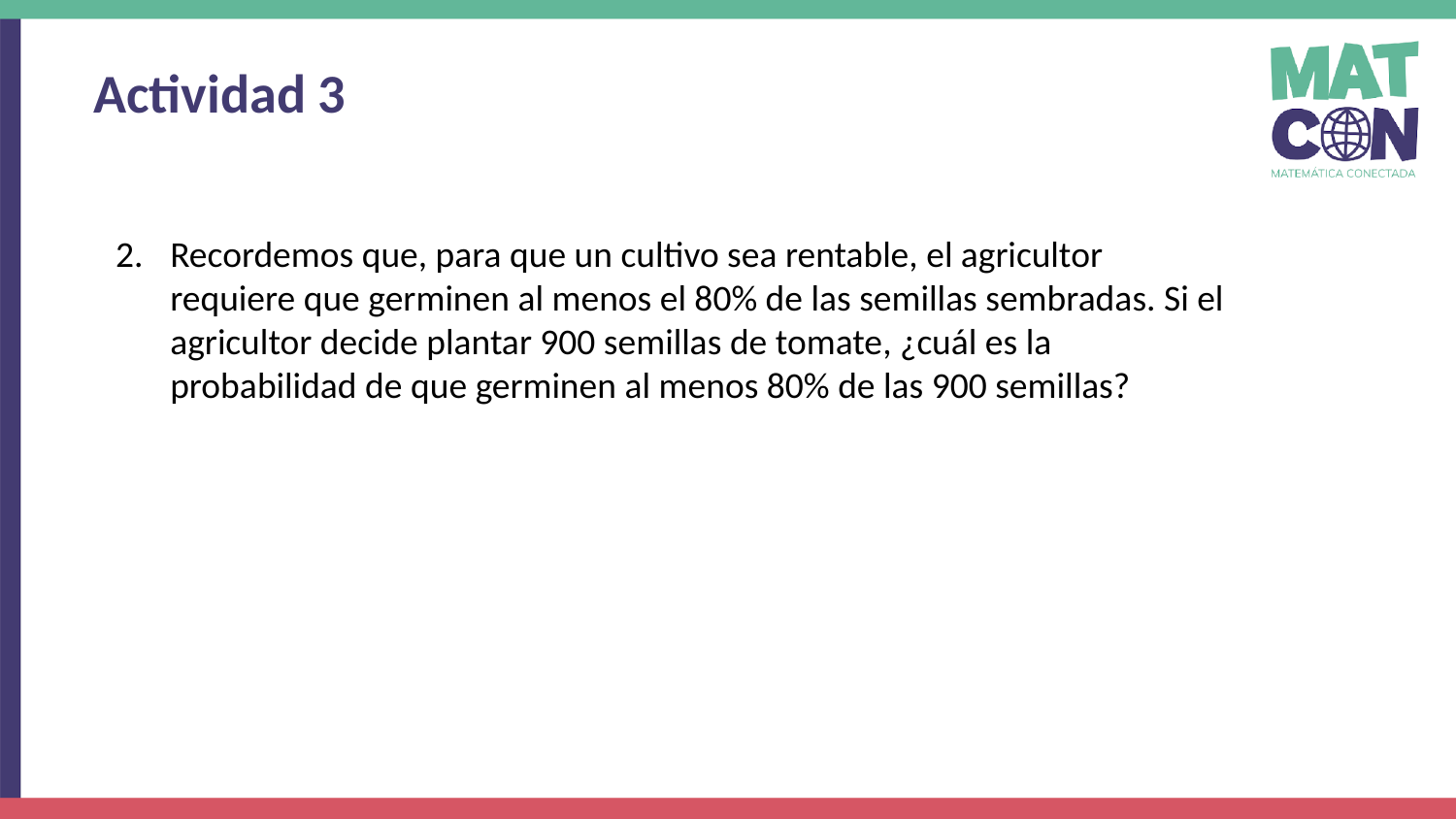

Actividad 3
Recordemos que, para que un cultivo sea rentable, el agricultor requiere que germinen al menos el 80% de las semillas sembradas. Si el agricultor decide plantar 900 semillas de tomate, ¿cuál es la probabilidad de que germinen al menos 80% de las 900 semillas?